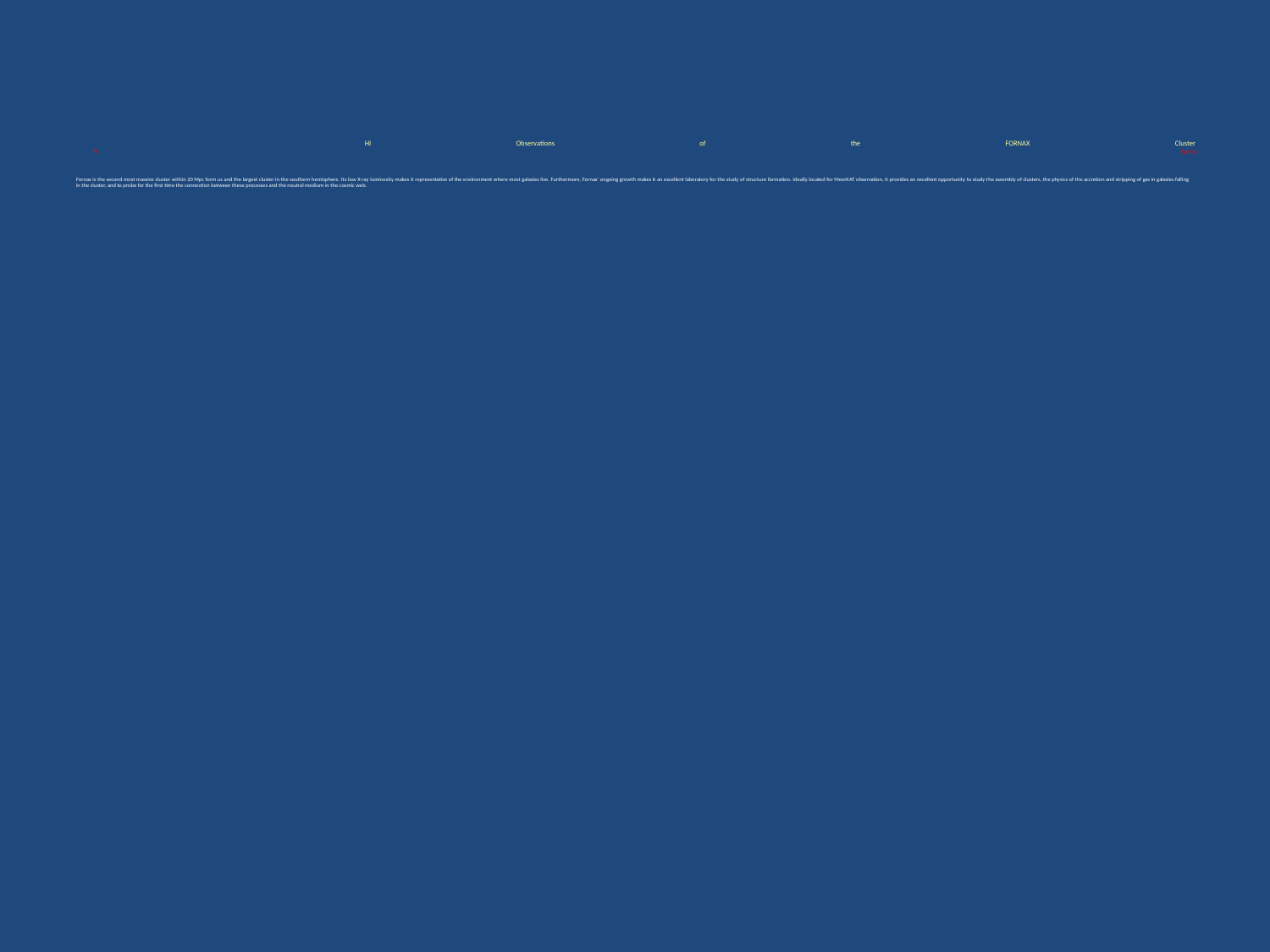

# HI Observations of the FORNAX Cluster PI Serra Fornax is the second most massive cluster within 20 Mpc form us and the largest cluster in the southern hemisphere. Its low X-ray luminosity makes it representative of the environment where most galaxies live. Furthermore, Fornax’ ongoing growth makes it an excellent laboratory for the study of structure formation. Ideally located for MeerKAT observation, it provides an excellent opportunity to study the assembly of clusters, the physics of the accretion and stripping of gas in galaxies falling in the cluster, and to probe for the first time the connection between these processes and the neutral medium in the cosmic web.